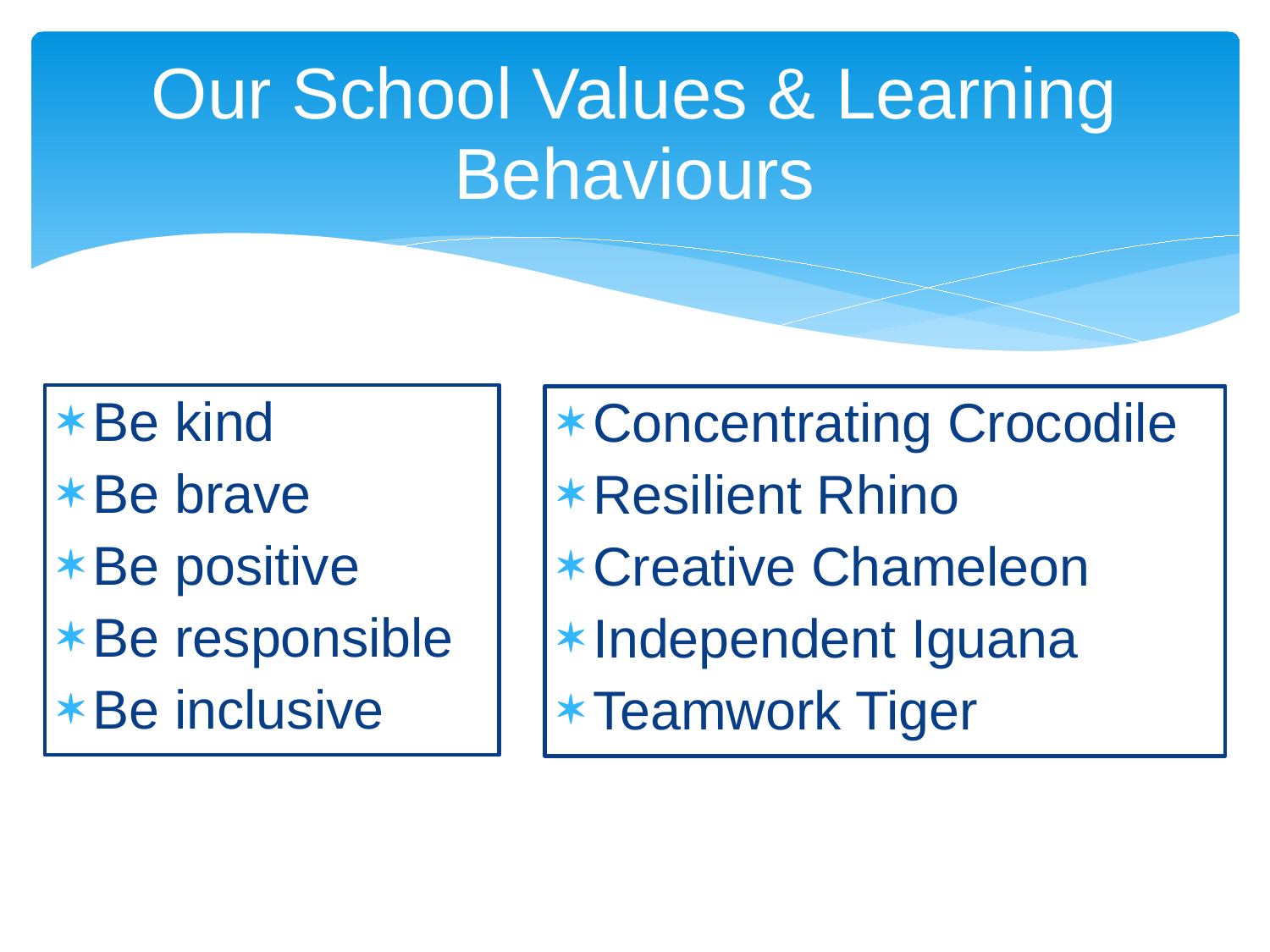

# Our School Values & Learning Behaviours
Be kind
Be brave
Be positive
Be responsible
Be inclusive

Concentrating Crocodile
Resilient Rhino
Creative Chameleon
Independent Iguana
Teamwork Tiger